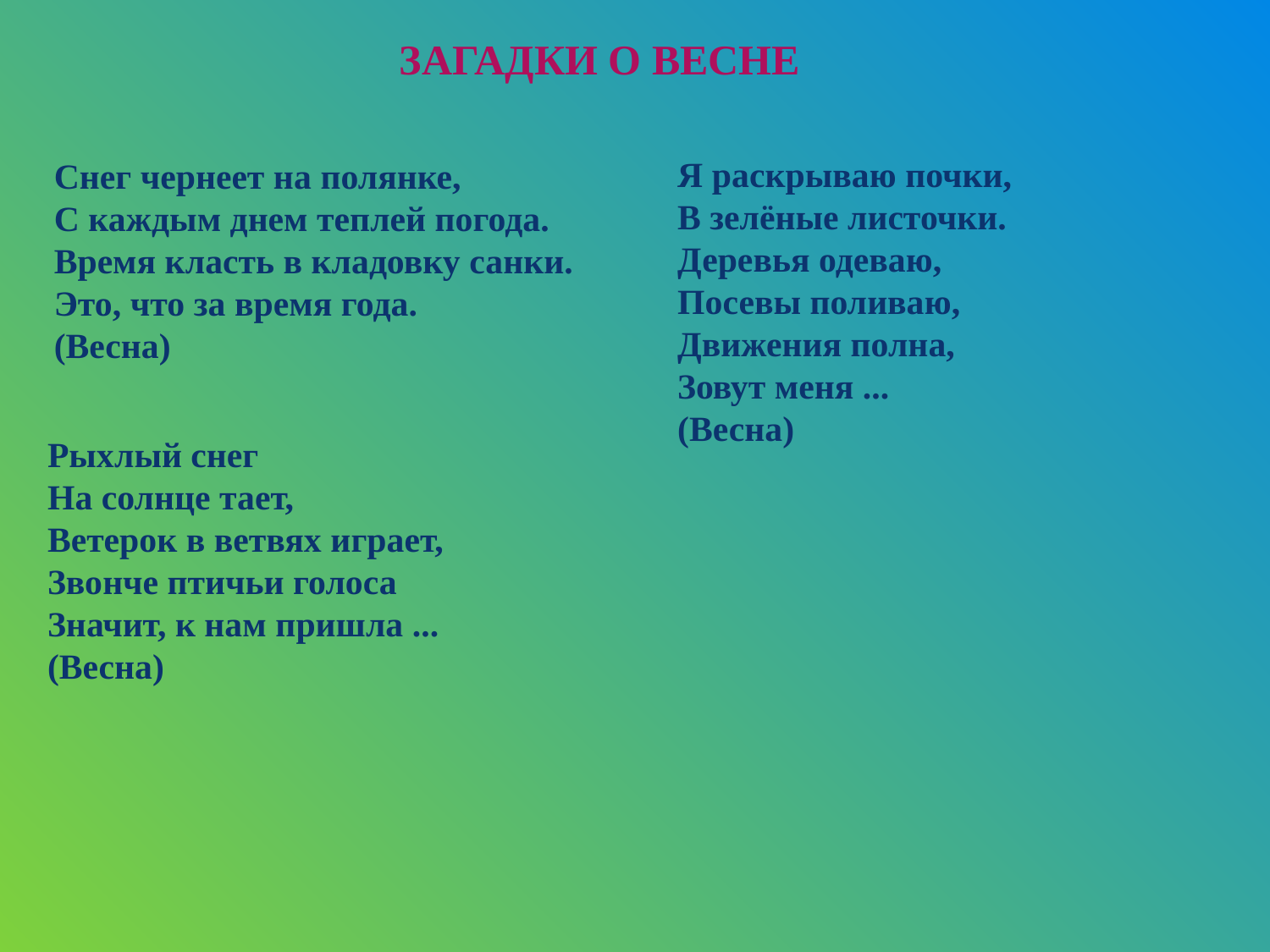

ЗАГАДКИ О ВЕСНЕ
Снег чернеет на полянке,
С каждым днем теплей погода.
Время класть в кладовку санки.
Это, что за время года.
(Весна)
Я раскрываю почки,
В зелёные листочки.
Деревья одеваю,
Посевы поливаю,
Движения полна,
Зовут меня ...
(Весна)
Рыхлый снег
На солнце тает,
Ветерок в ветвях играет,
Звонче птичьи голоса
Значит, к нам пришла ...
(Весна)